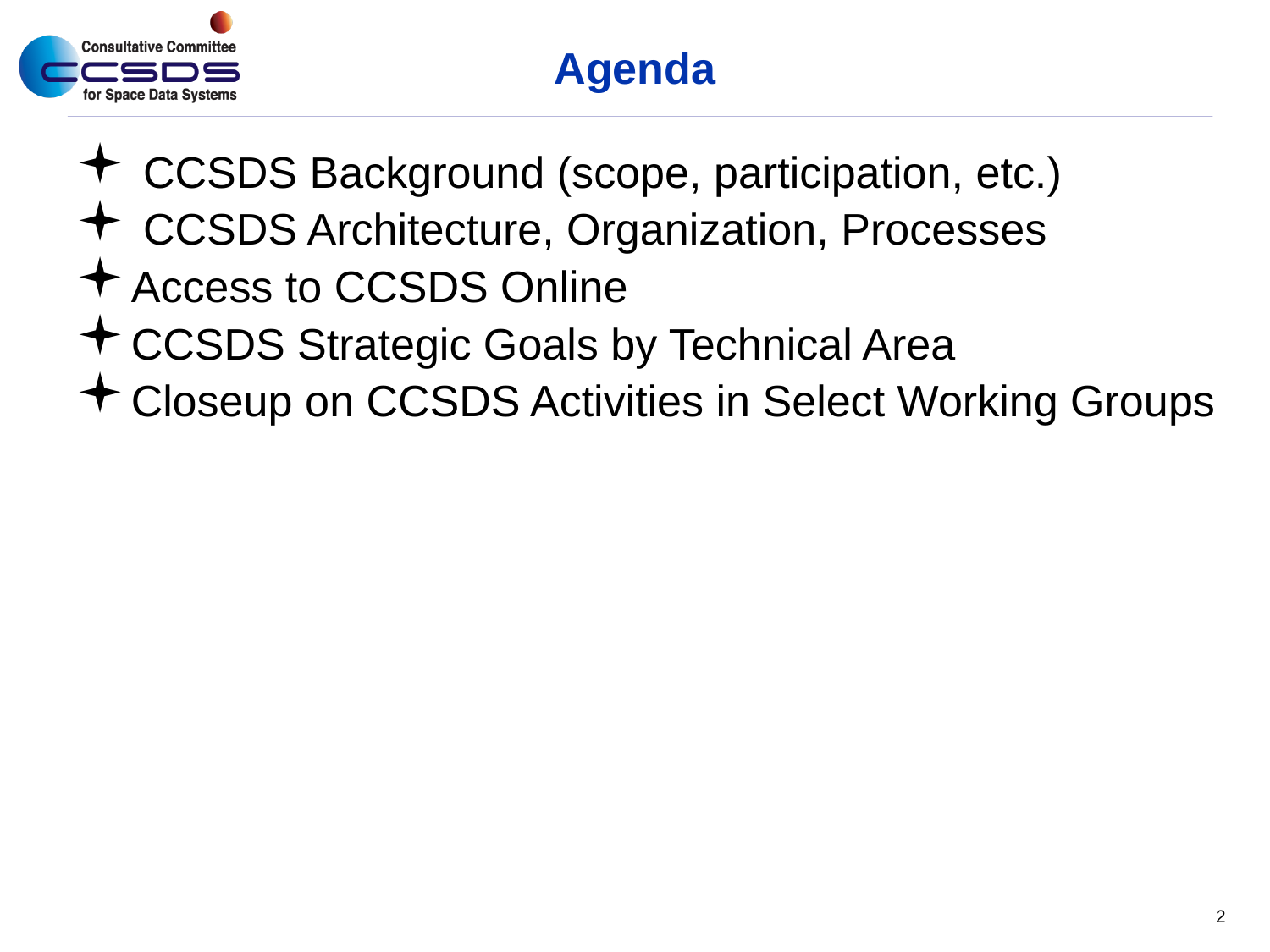

# Agenda
 CCSDS Background (scope, participation, etc.)
 CCSDS Architecture, Organization, Processes
Access to CCSDS Online
CCSDS Strategic Goals by Technical Area
Closeup on CCSDS Activities in Select Working Groups

2